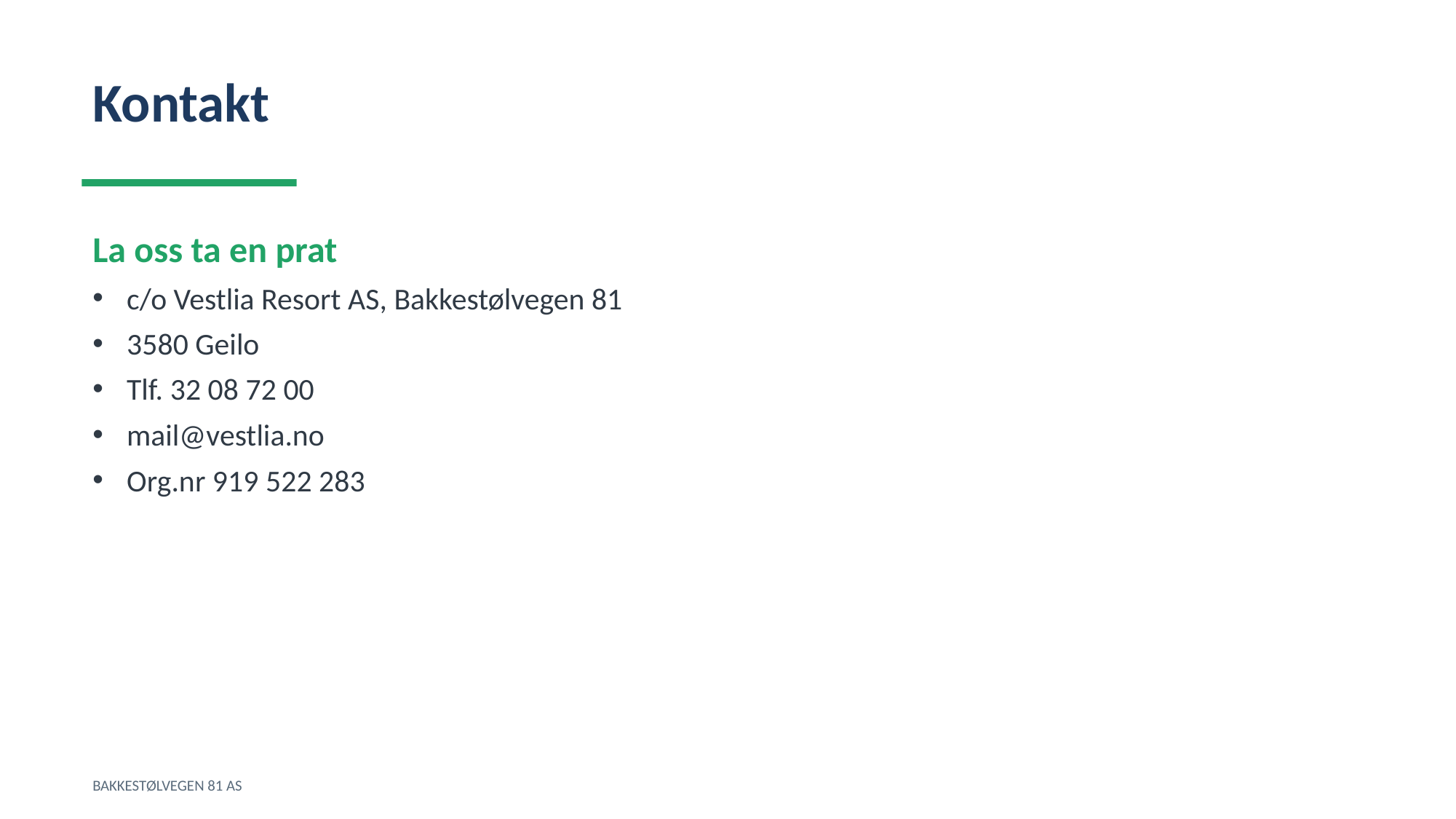

Kontakt

La oss ta en prat
c/o Vestlia Resort AS, Bakkestølvegen 81
3580 Geilo
Tlf. 32 08 72 00
mail@vestlia.no
Org.nr 919 522 283
BAKKESTØLVEGEN 81 AS